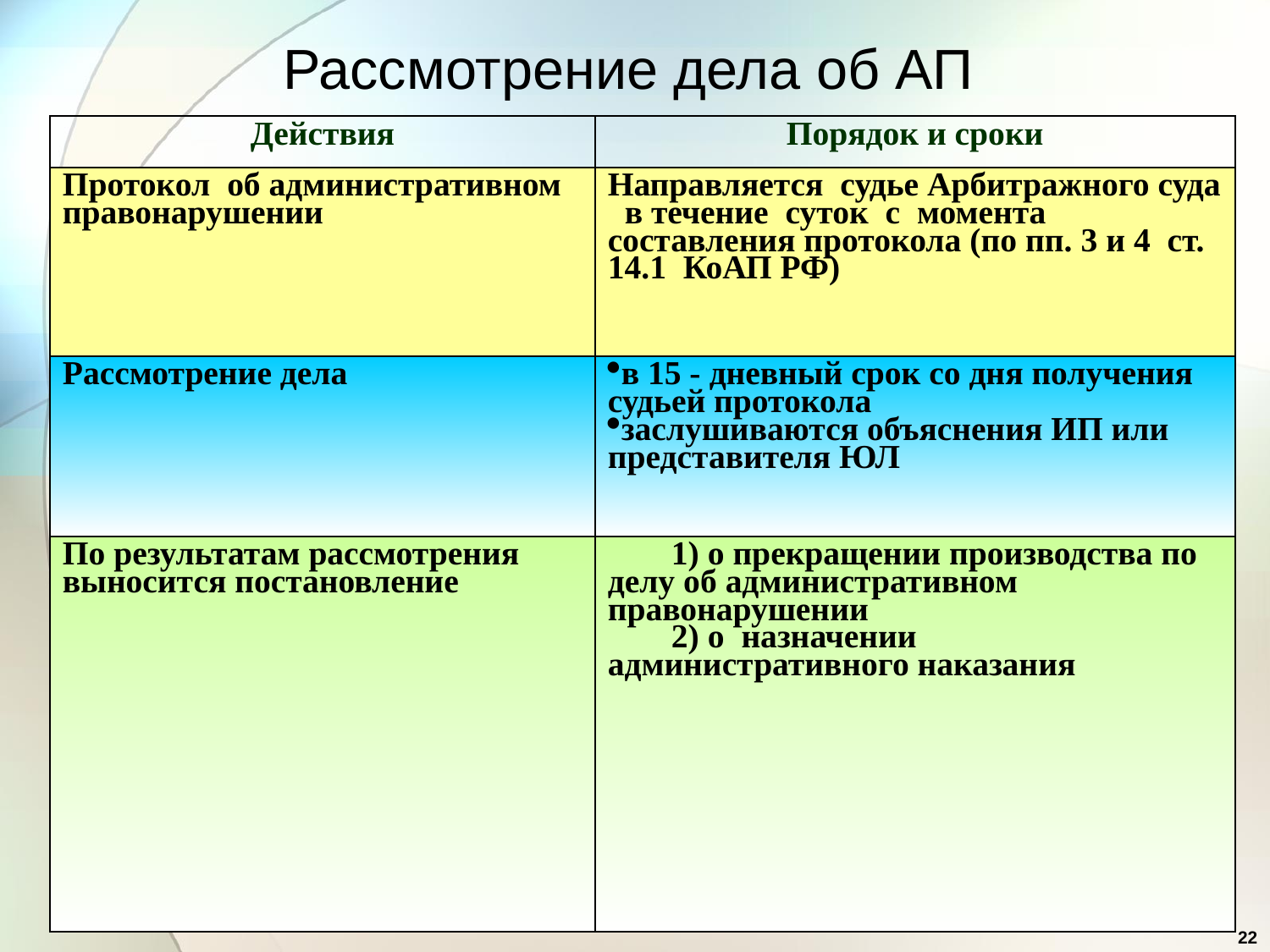

# Рассмотрение дела об АП
| Действия | Порядок и сроки |
| --- | --- |
| Протокол об административном правонарушении | Направляется судье Арбитражного суда в течение суток с момента составления протокола (по пп. 3 и 4 ст. 14.1 КоАП РФ) |
| Рассмотрение дела | в 15 - дневный срок со дня получения судьей протокола заслушиваются объяснения ИП или представителя ЮЛ |
| По результатам рассмотрения выносится постановление | 1) о прекращении производства по делу об административном правонарушении 2) о назначении административного наказания |
22